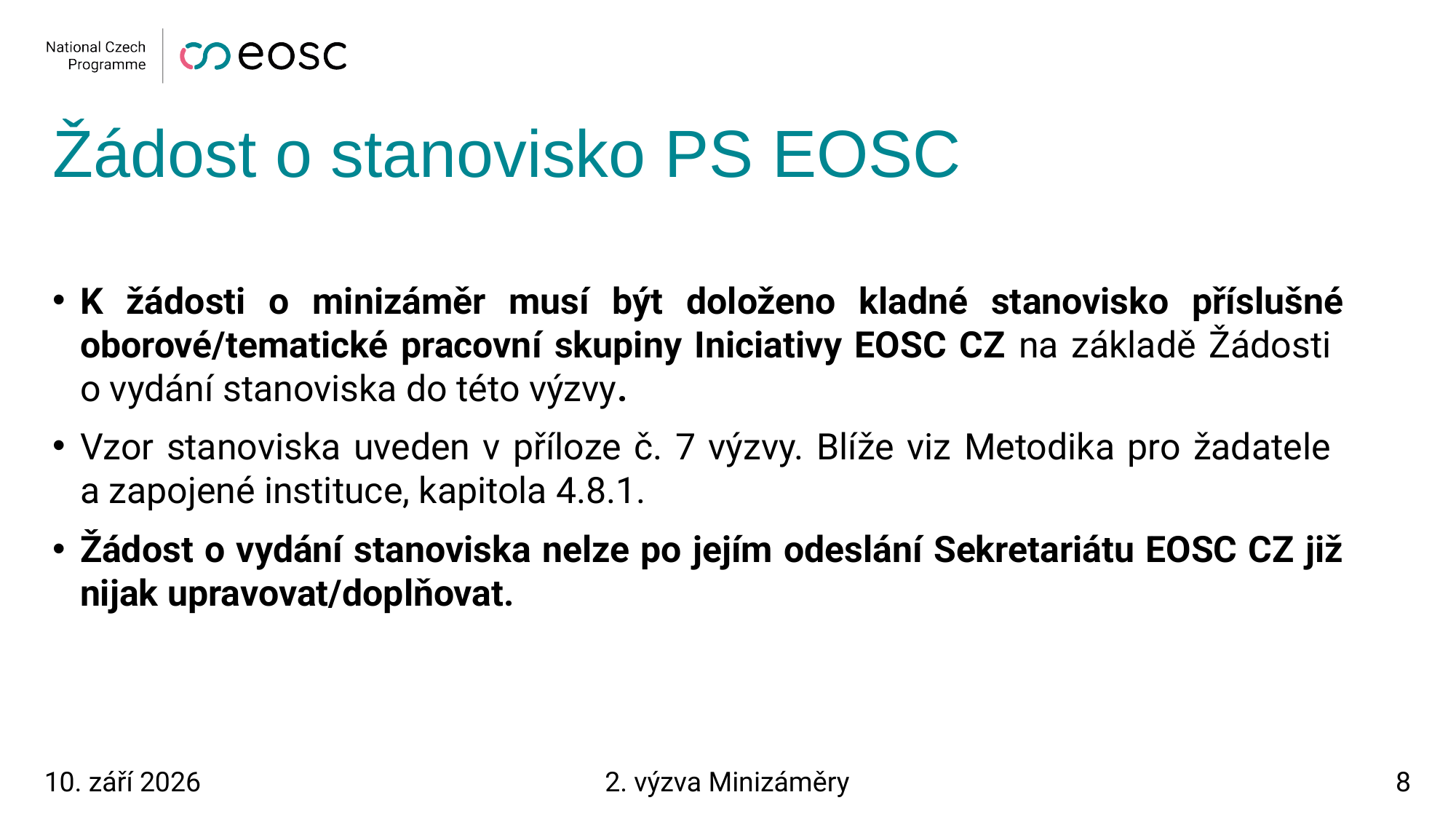

# Žádost o stanovisko PS EOSC
K žádosti o minizáměr musí být doloženo kladné stanovisko příslušné oborové/tematické pracovní skupiny Iniciativy EOSC CZ na základě Žádosti
o vydání stanoviska do této výzvy.
Vzor stanoviska uveden v příloze č. 7 výzvy. Blíže viz Metodika pro žadatele
a zapojené instituce, kapitola 4.8.1.
Žádost o vydání stanoviska nelze po jejím odeslání Sekretariátu EOSC CZ již nijak upravovat/doplňovat.
10. září 2026
2. výzva Minizáměry
8